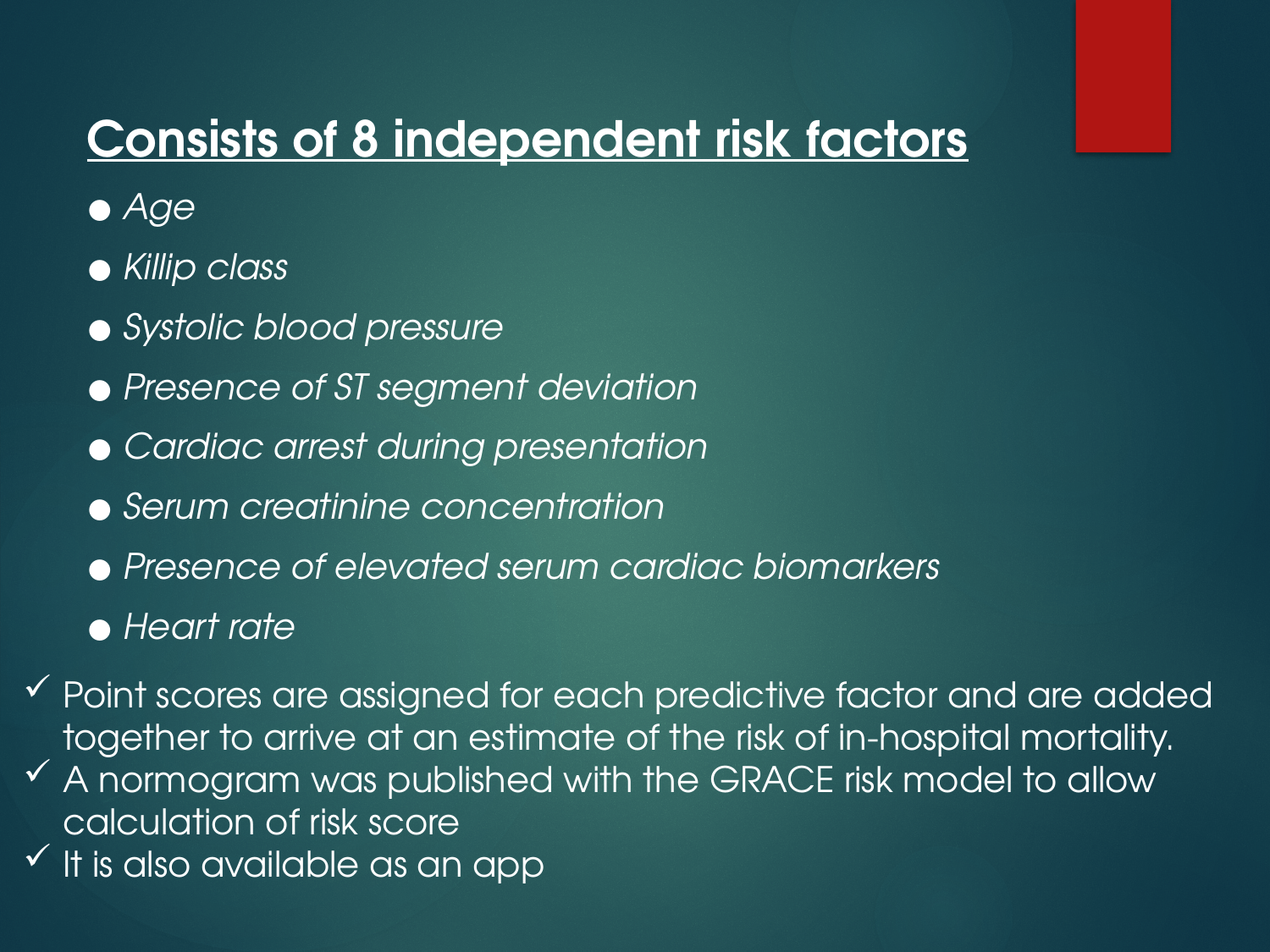

#
Consists of 8 independent risk factors
● Age
● Killip class
● Systolic blood pressure
● Presence of ST segment deviation
● Cardiac arrest during presentation
● Serum creatinine concentration
● Presence of elevated serum cardiac biomarkers
● Heart rate
Point scores are assigned for each predictive factor and are added together to arrive at an estimate of the risk of in-hospital mortality.
A normogram was published with the GRACE risk model to allow calculation of risk score
It is also available as an app